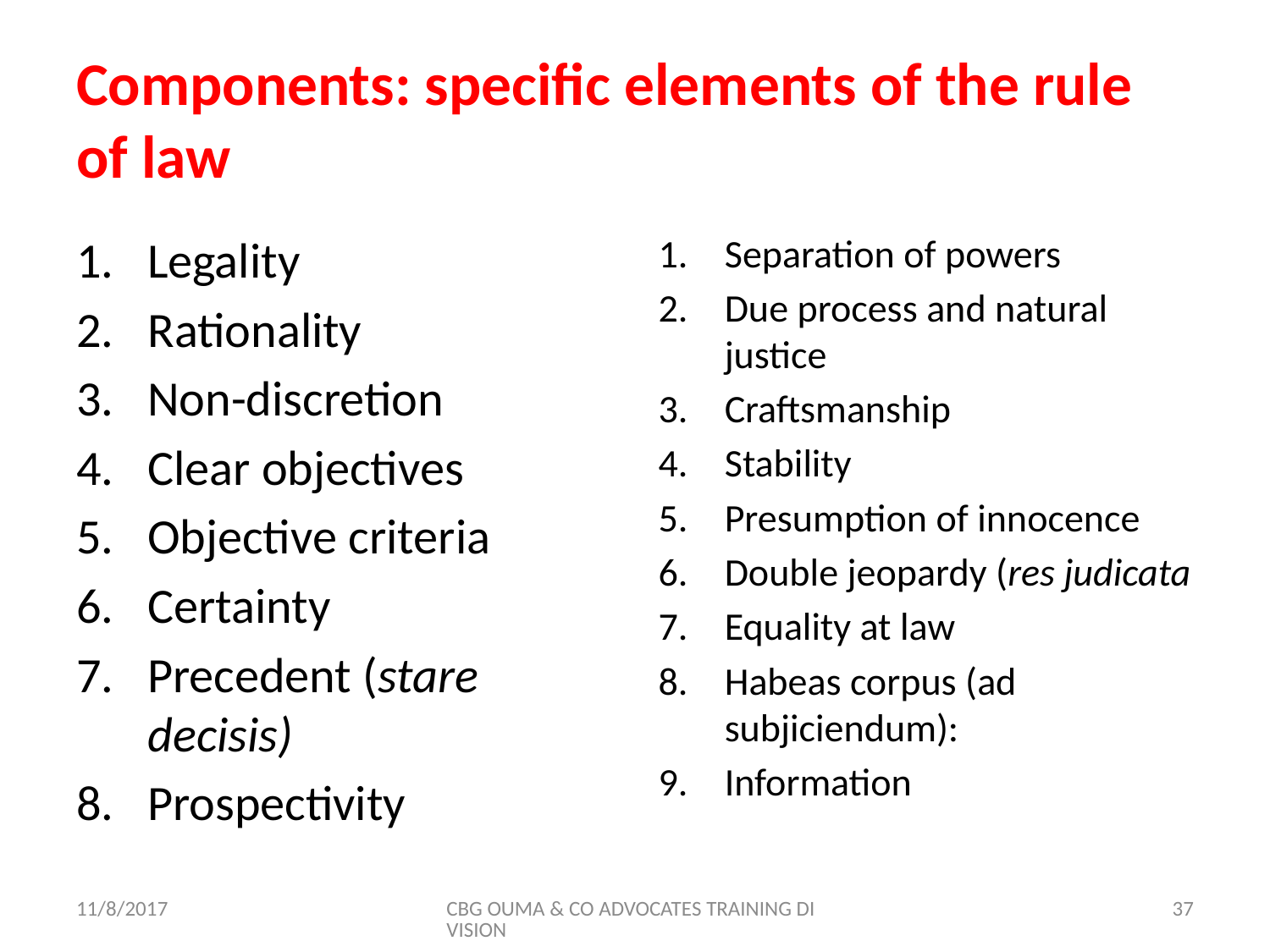

# Components: specific elements of the rule of law
Legality
Rationality
Non-discretion
Clear objectives
Objective criteria
Certainty
Precedent (stare decisis)
Prospectivity
Separation of powers
Due process and natural justice
Craftsmanship
Stability
Presumption of innocence
Double jeopardy (res judicata
Equality at law
Habeas corpus (ad subjiciendum):
Information

11/8/2017
CBG OUMA & CO ADVOCATES TRAINING DIVISION
37